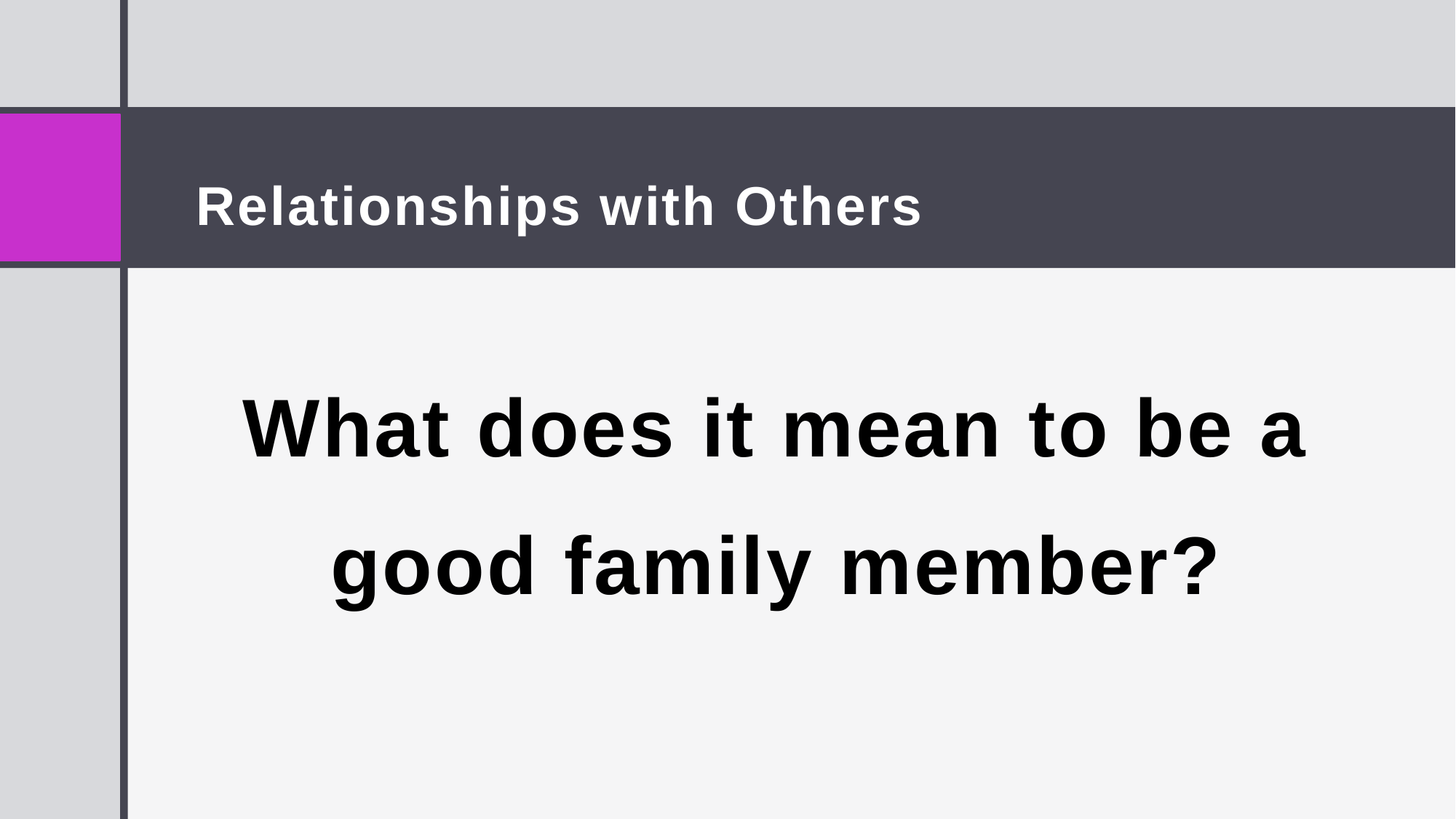

# Relationships with Others

What does it mean to be a good family member?